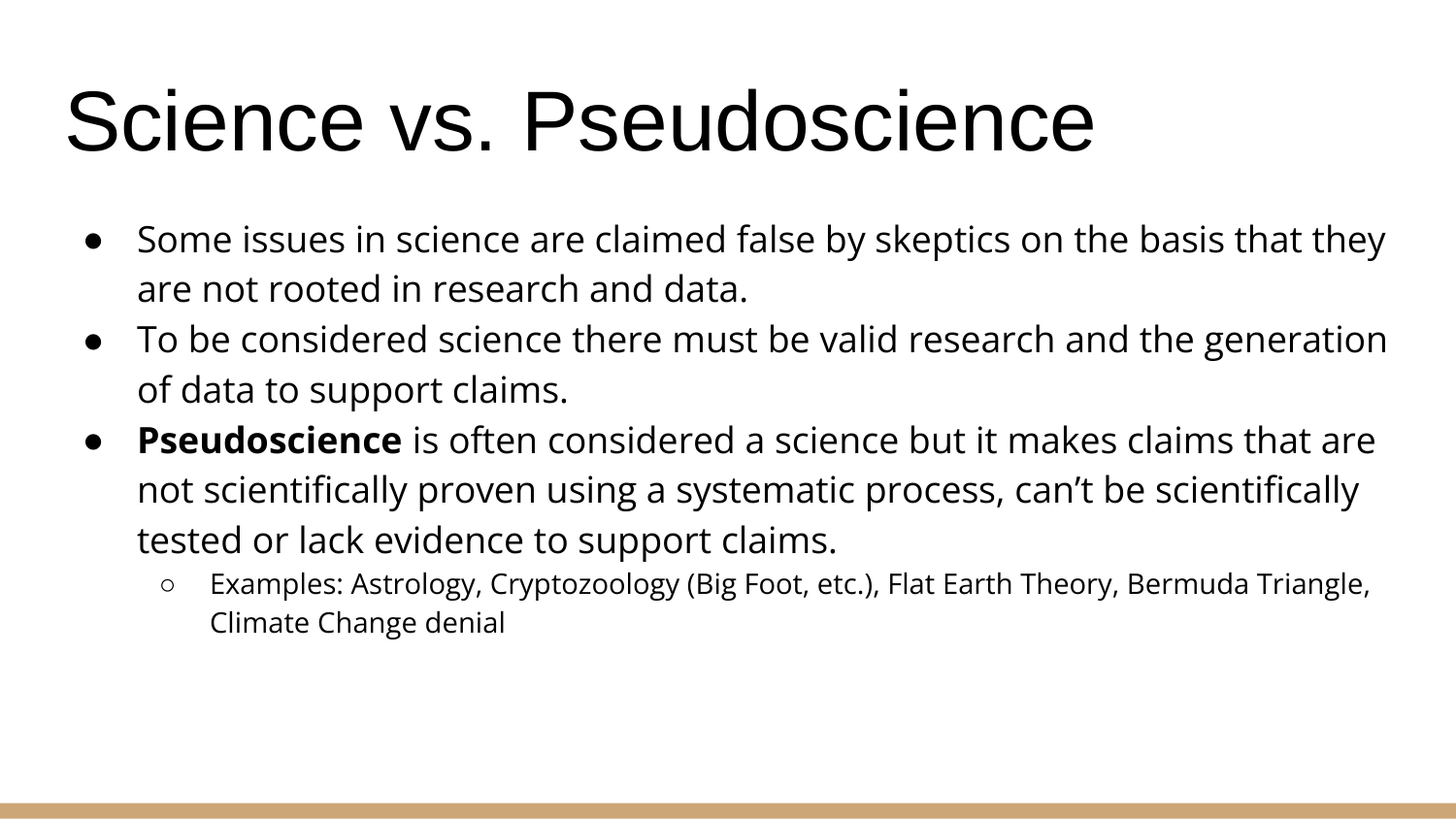

# Science vs. Pseudoscience
Some issues in science are claimed false by skeptics on the basis that they are not rooted in research and data.
To be considered science there must be valid research and the generation of data to support claims.
Pseudoscience is often considered a science but it makes claims that are not scientifically proven using a systematic process, can’t be scientifically tested or lack evidence to support claims.
Examples: Astrology, Cryptozoology (Big Foot, etc.), Flat Earth Theory, Bermuda Triangle, Climate Change denial